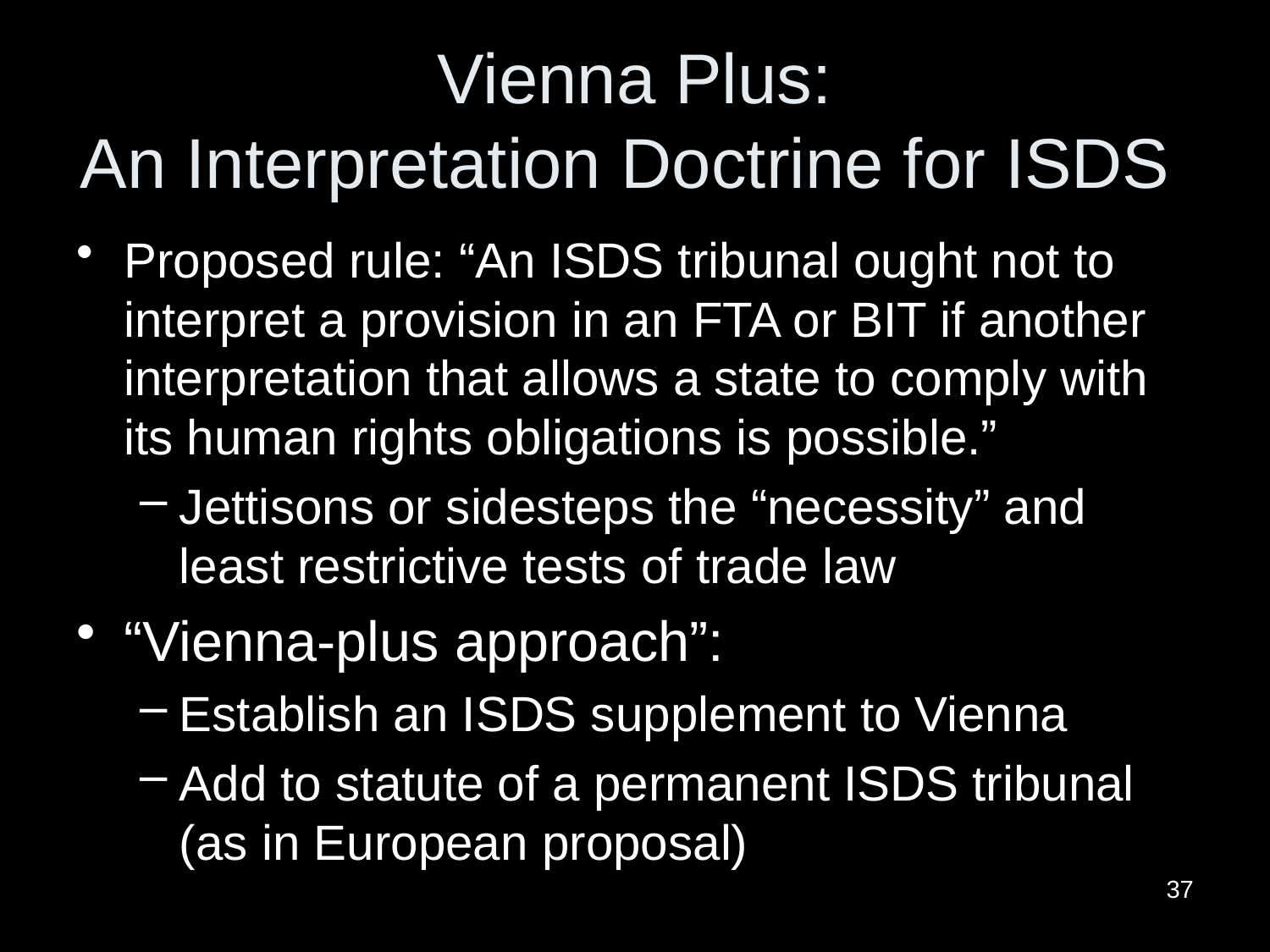

# Vienna Plus: An Interpretation Doctrine for ISDS
Proposed rule: “An ISDS tribunal ought not to interpret a provision in an FTA or BIT if another interpretation that allows a state to comply with its human rights obligations is possible.”
Jettisons or sidesteps the “necessity” and least restrictive tests of trade law
“Vienna-plus approach”:
Establish an ISDS supplement to Vienna
Add to statute of a permanent ISDS tribunal (as in European proposal)
37